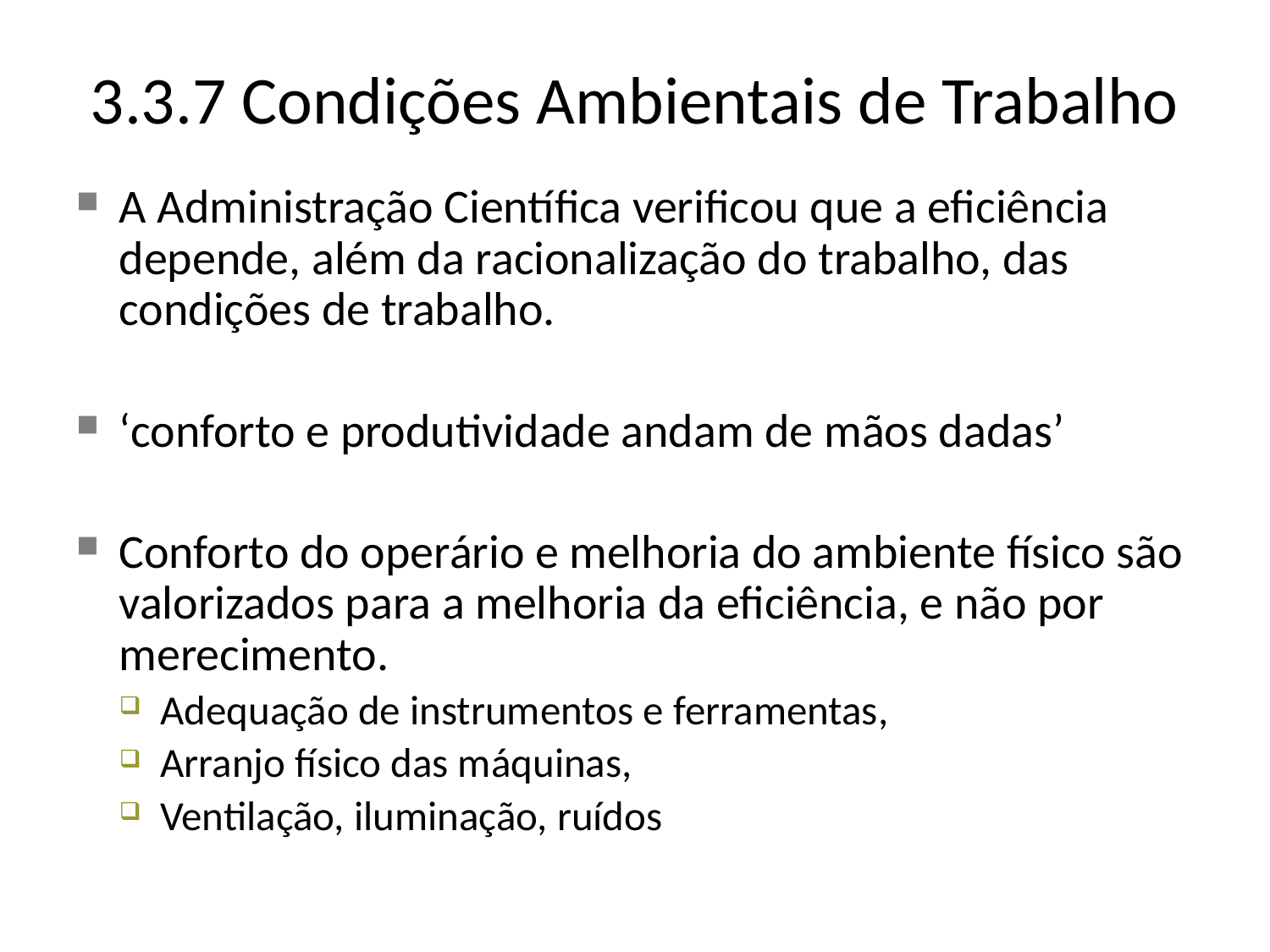

3.3.7 Condições Ambientais de Trabalho
A Administração Científica verificou que a eficiência depende, além da racionalização do trabalho, das condições de trabalho.

‘conforto e produtividade andam de mãos dadas’

Conforto do operário e melhoria do ambiente físico são valorizados para a melhoria da eficiência, e não por merecimento.
Adequação de instrumentos e ferramentas,
Arranjo físico das máquinas,
Ventilação, iluminação, ruídos